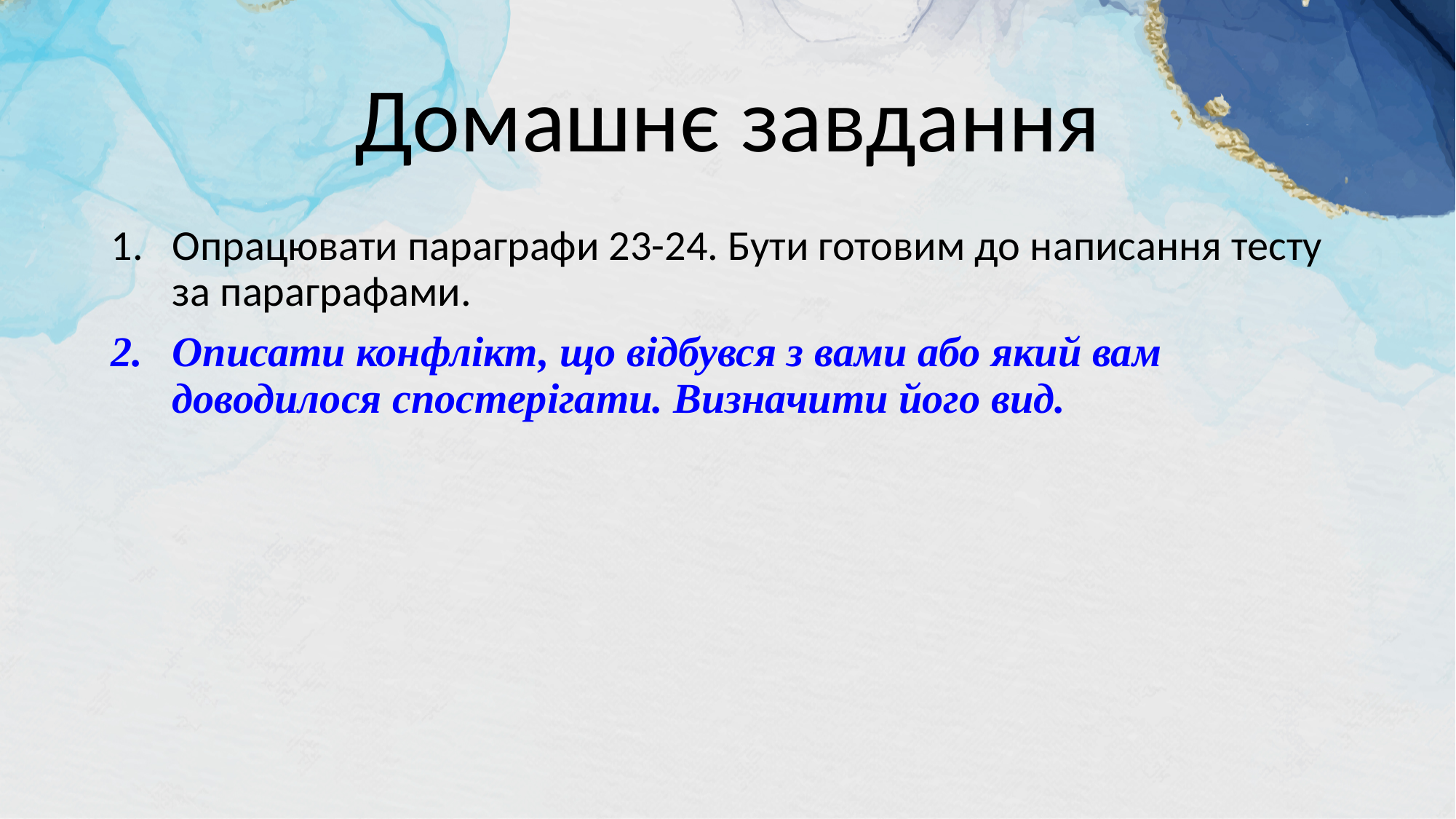

# Домашнє завдання
Опрацювати параграфи 23-24. Бути готовим до написання тесту за параграфами.
Описати конфлікт, що відбувся з вами або який вам доводилося спостерігати. Визначити його вид.